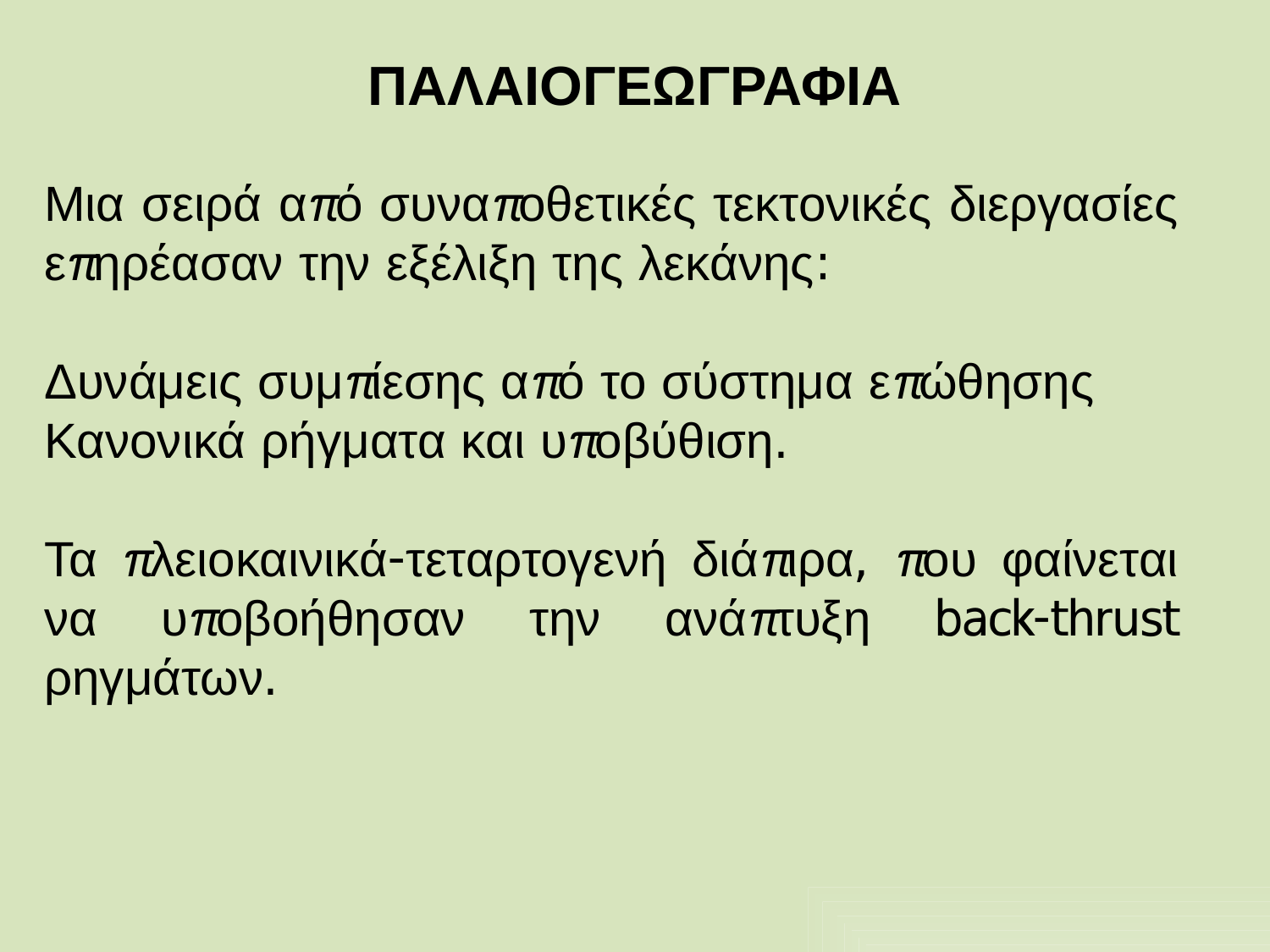

# ΠΑΛΑΙΟΓΕΩΓΡΑΦΙΑ
Μια σειρά από συναποθετικές τεκτονικές διεργασίες επηρέασαν την εξέλιξη της λεκάνης:

Δυνάμεις συμπίεσης από το σύστημα επώθησης
Κανονικά ρήγματα και υποβύθιση.

Τα πλειοκαινικά-τεταρτογενή διάπιρα, που φαίνεται να υποβοήθησαν την ανάπτυξη back-thrust ρηγμάτων.